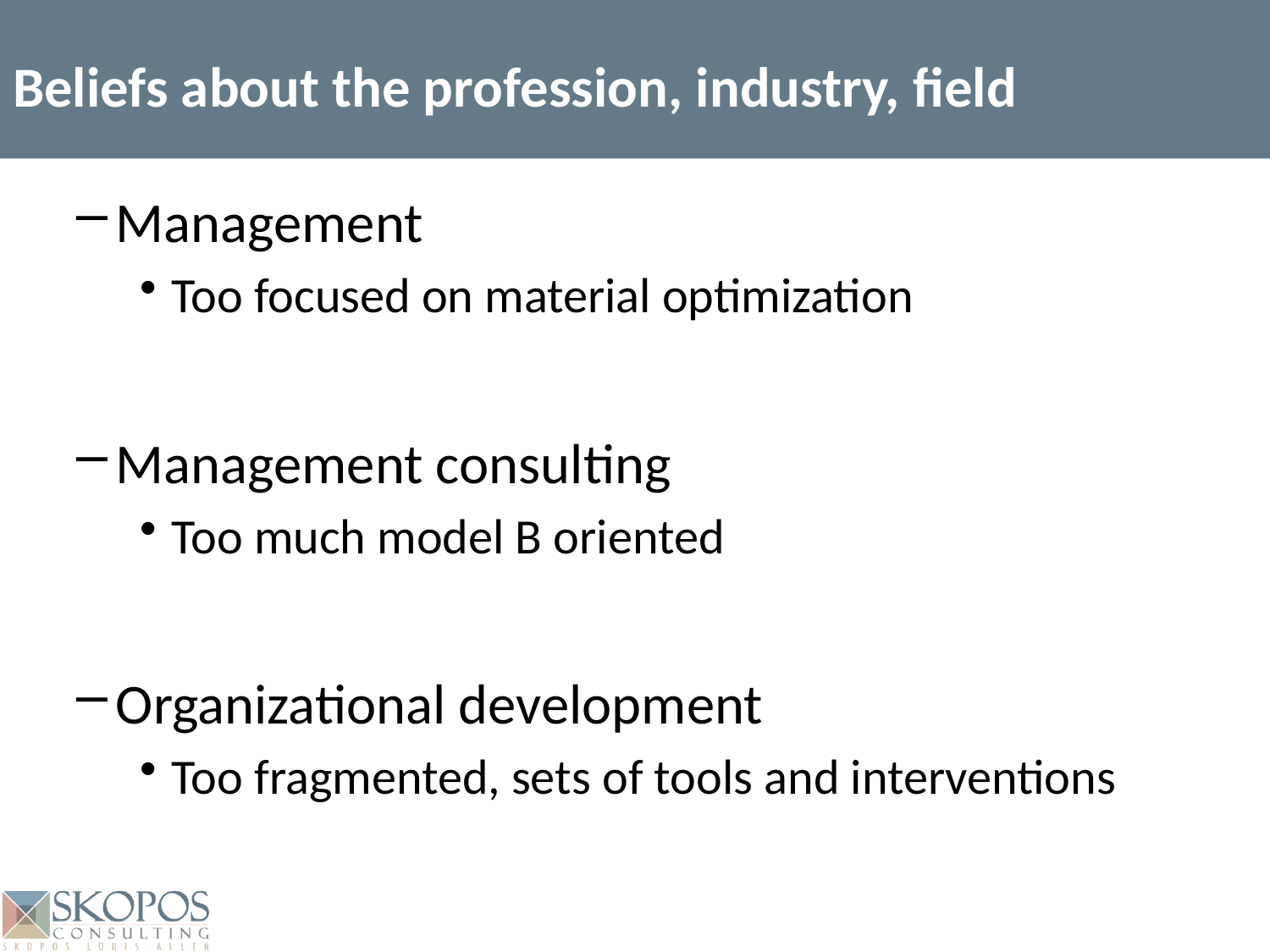

Beliefs about the profession, industry, field
Management
Too focused on material optimization

Management consulting
Too much model B oriented

Organizational development
Too fragmented, sets of tools and interventions